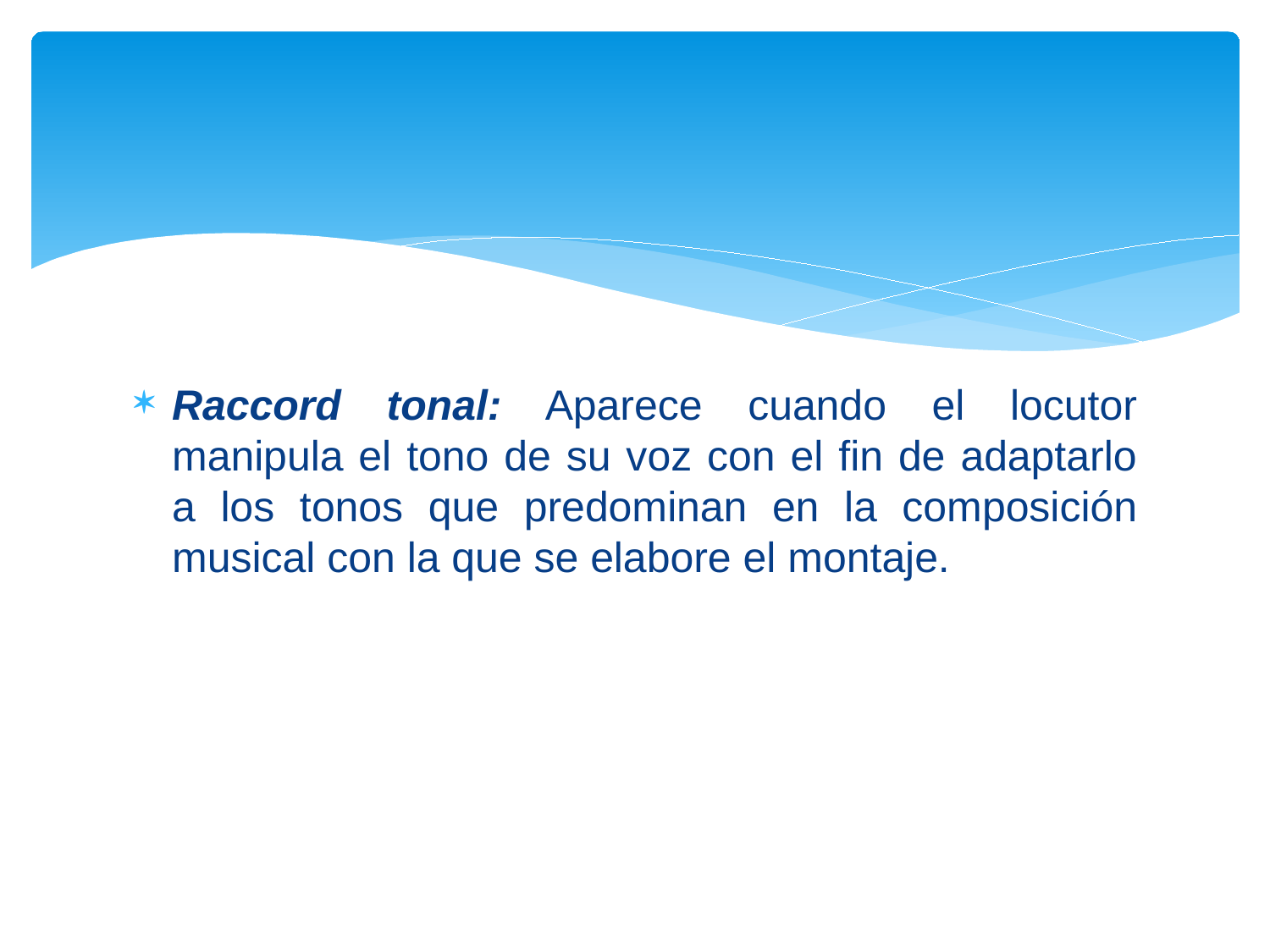

#
Raccord tonal: Aparece cuando el locutor manipula el tono de su voz con el fin de adaptarlo a los tonos que predominan en la composición musical con la que se elabore el montaje.